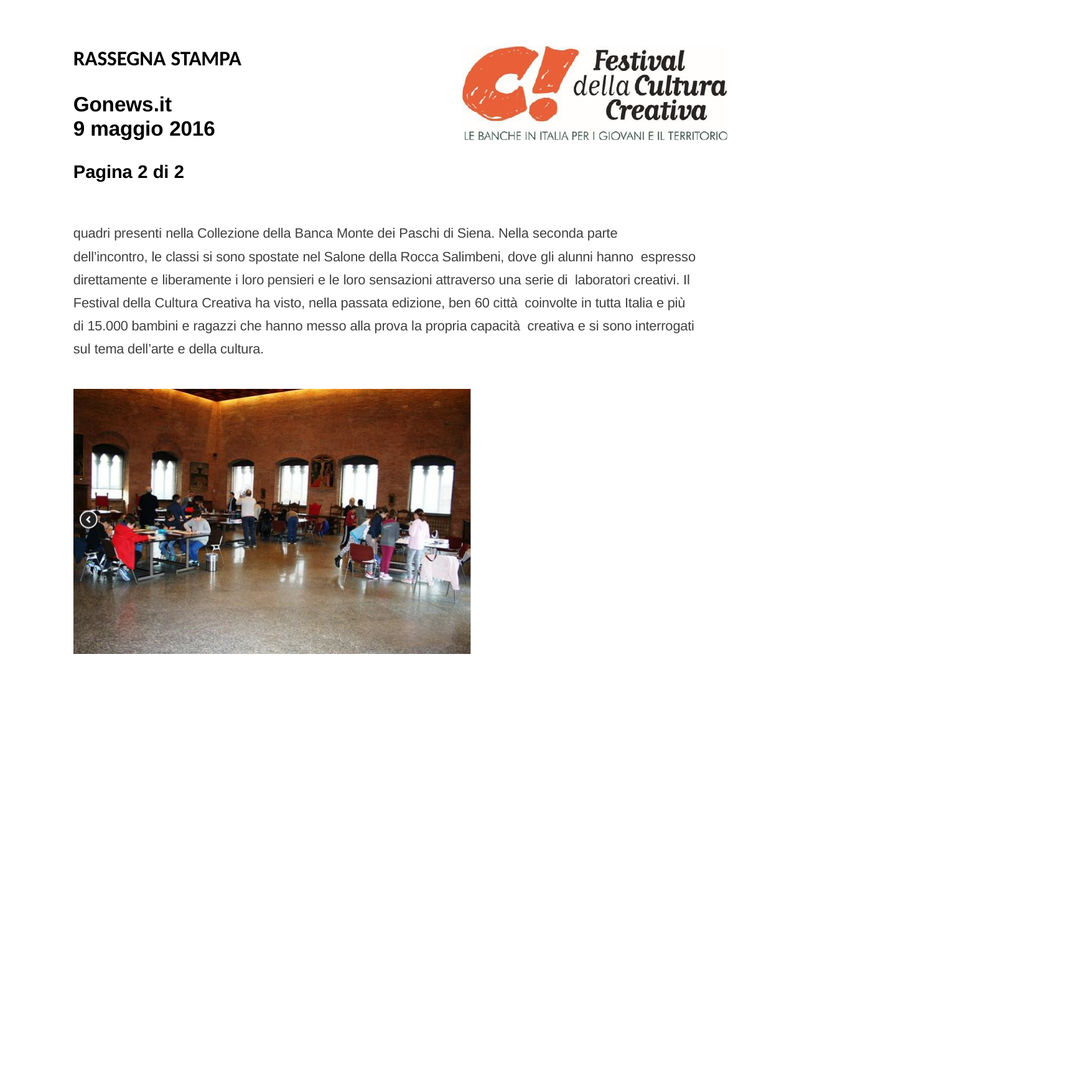

RASSEGNA STAMPA

Gonews.it
9 maggio 2016
Pagina 2 di 2

quadri presenti nella Collezione della Banca Monte dei Paschi di Siena. Nella seconda parte  dell’incontro, le classi si sono spostate nel Salone della Rocca Salimbeni, dove gli alunni hanno  espresso direttamente e liberamente i loro pensieri e le loro sensazioni attraverso una serie di  laboratori creativi. Il Festival della Cultura Creativa ha visto, nella passata edizione, ben 60 città  coinvolte in tutta Italia e più di 15.000 bambini e ragazzi che hanno messo alla prova la propria capacità  creativa e si sono interrogati sul tema dell’arte e della cultura.